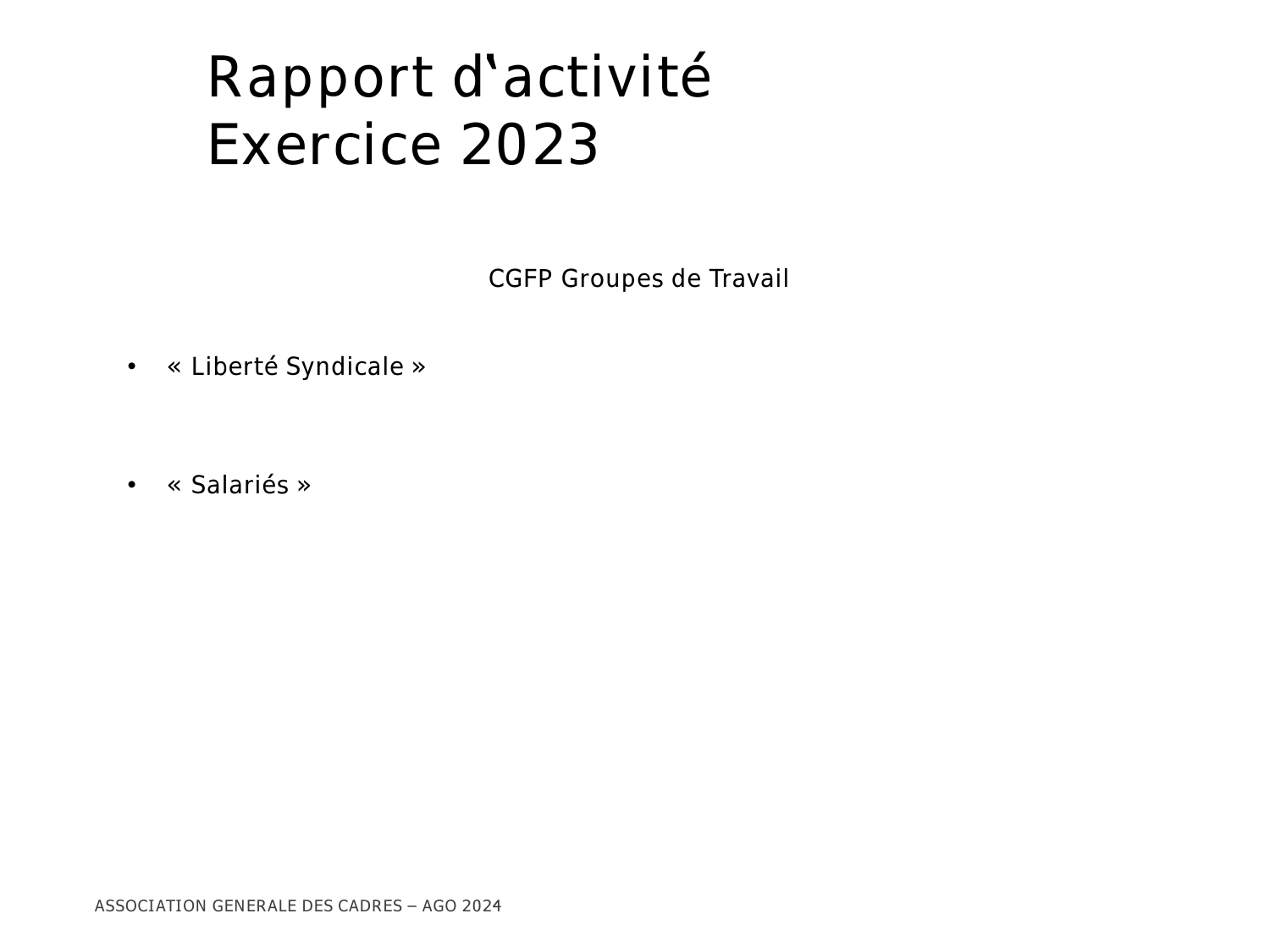

Rapport d‘activité
Exercice 2023
CGFP Groupes de Travail

« Liberté Syndicale »

« Salariés »

ASSOCIATION GENERALE DES CADRES – AGO 2024

21/02/2024